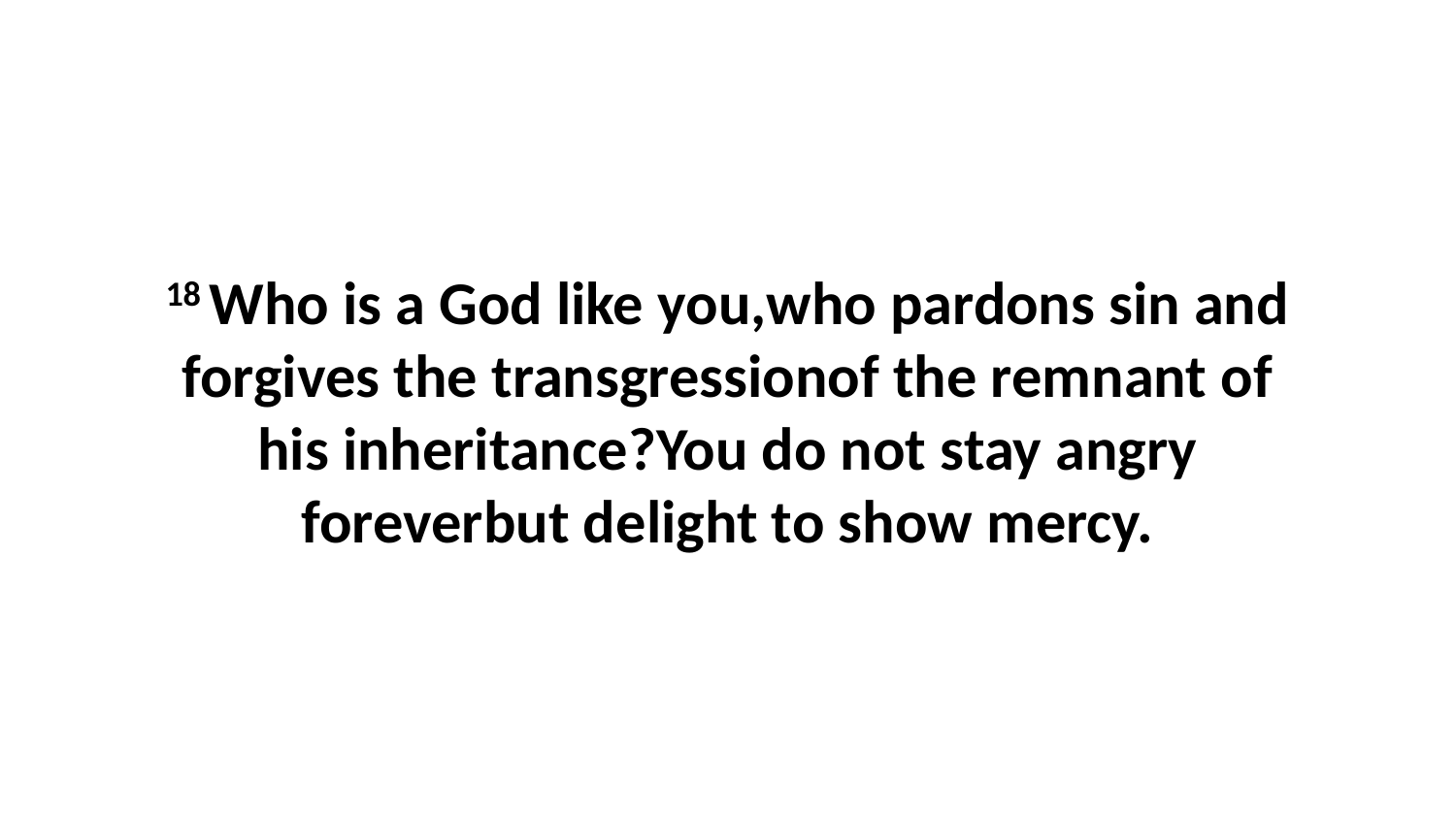

18 Who is a God like you,who pardons sin and forgives the transgressionof the remnant of his inheritance?You do not stay angry foreverbut delight to show mercy.